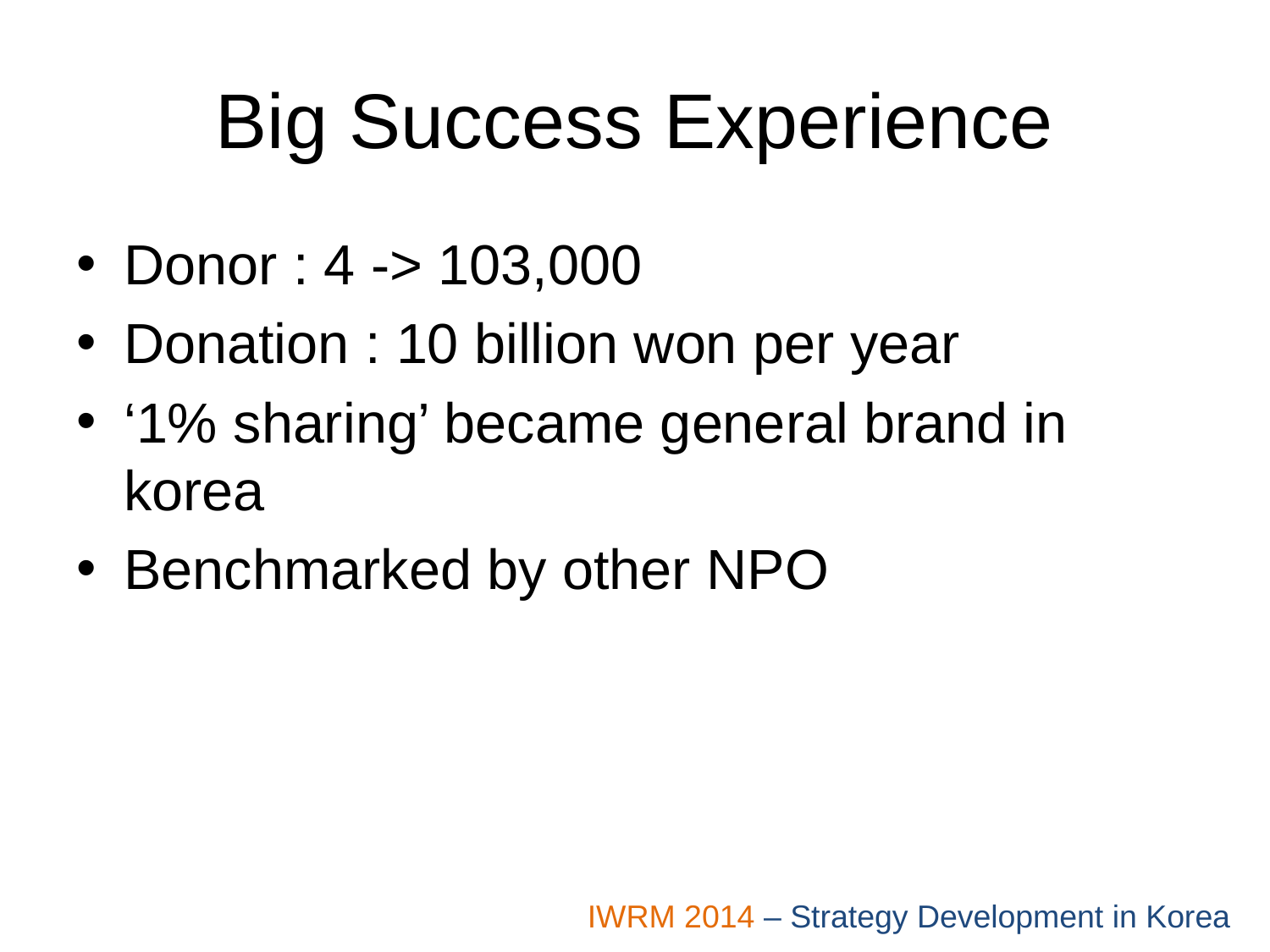

# Big Success Experience
Donor : 4 -> 103,000
Donation : 10 billion won per year
‘1% sharing’ became general brand in korea
Benchmarked by other NPO
IWRM 2014 – Strategy Development in Korea